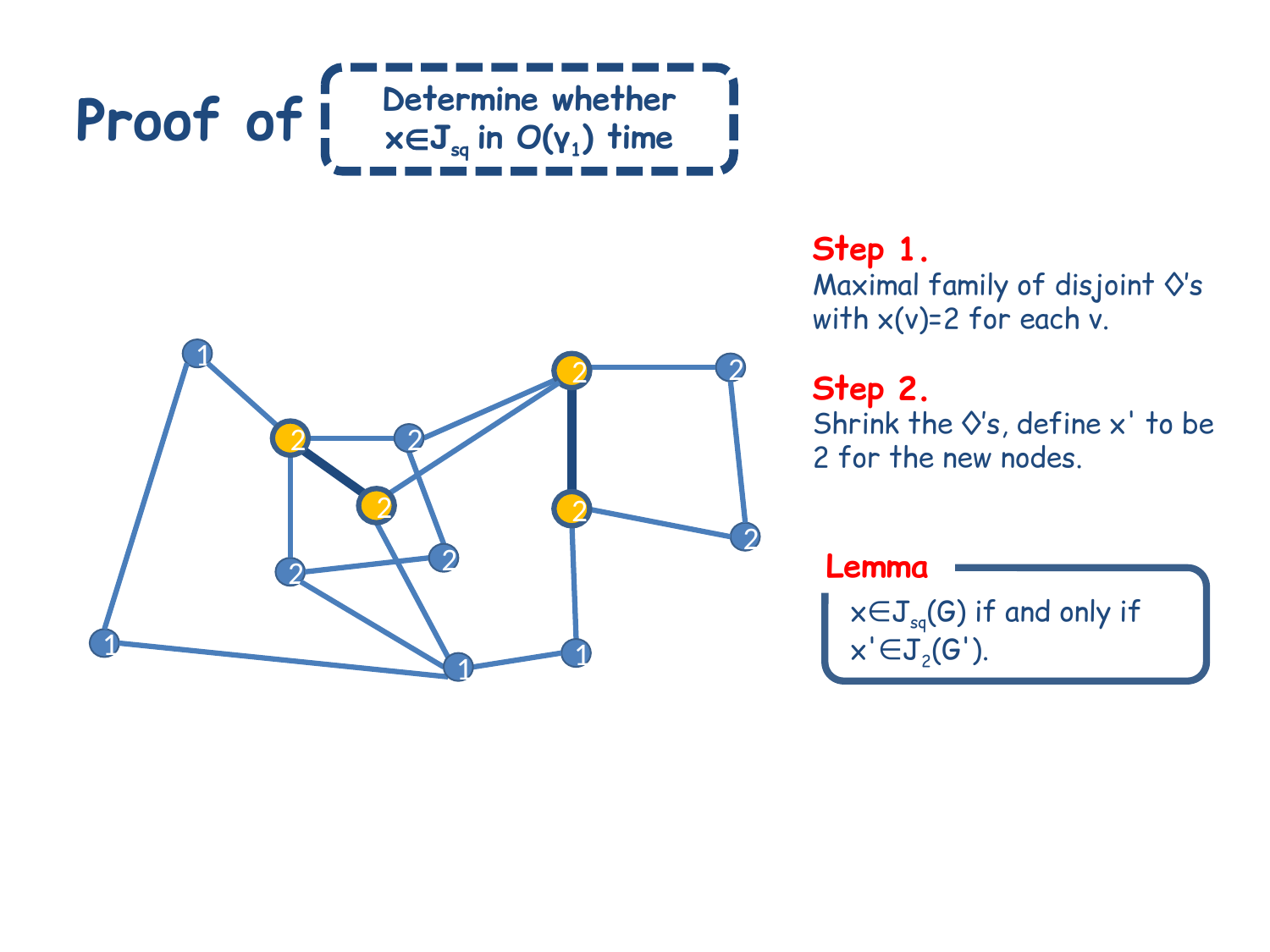

# Proof of
Determine whether
x∈Jsq in O(γ1) time

Step 1.
Maximal family of disjoint ◊’s with x(v)=2 for each v.

Step 2.
Shrink the ◊’s, define x' to be 2 for the new nodes.

1
2
2
2
2
2
2
2
2
2
2
Lemma
2
2
x∈Jsq(G) if and only if x'∈J2(G').
1
1
1